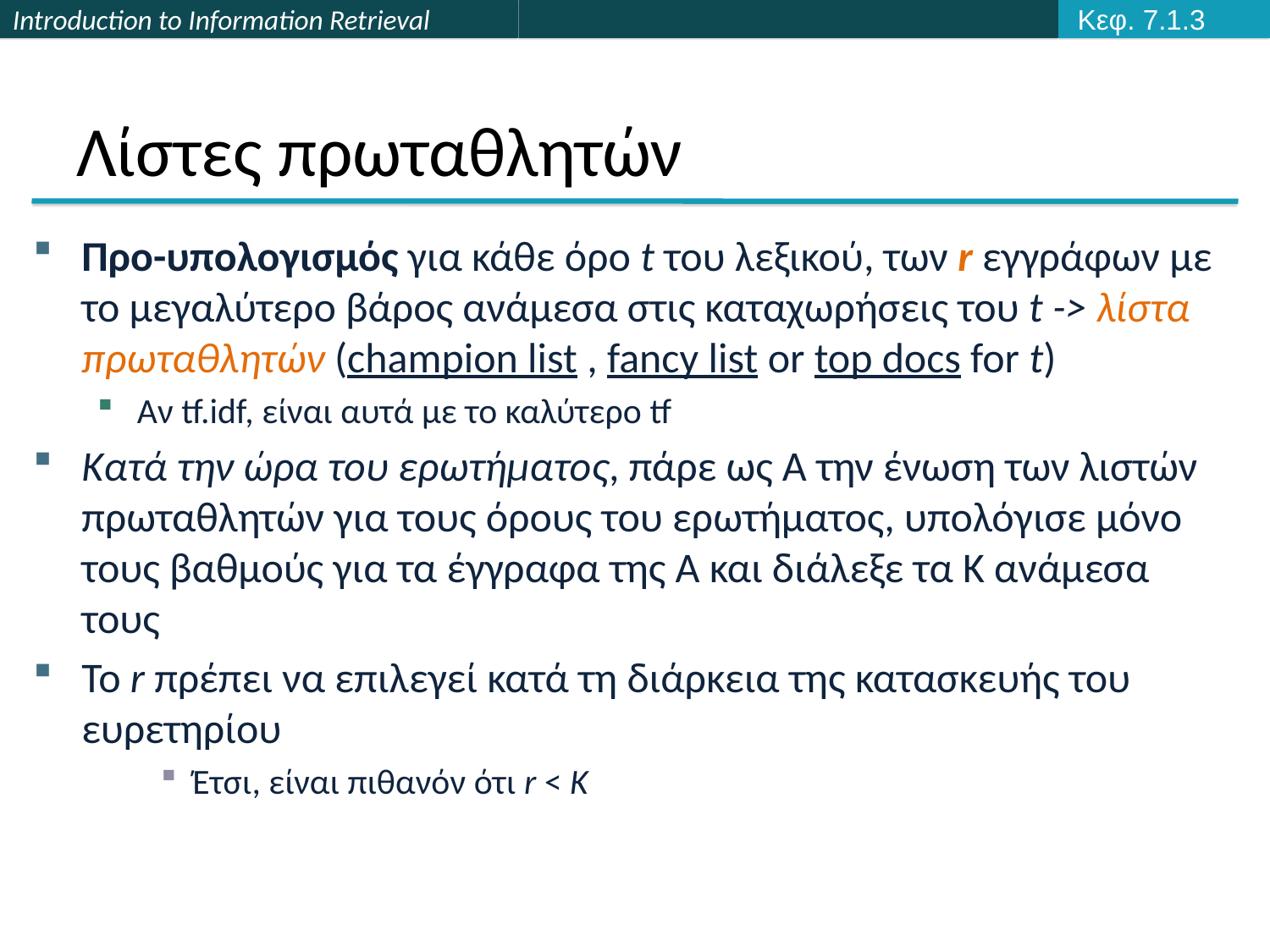

Κεφ. 7.1.3
# Λίστες πρωταθλητών
Προ-υπολογισμός για κάθε όρο t του λεξικού, των r εγγράφων με το μεγαλύτερο βάρος ανάμεσα στις καταχωρήσεις του t -> λίστα πρωταθλητών (champion list , fancy list or top docs for t)
Αν tf.idf, είναι αυτά με το καλύτερο tf
Κατά την ώρα του ερωτήματος, πάρε ως Α την ένωση των λιστών πρωταθλητών για τους όρους του ερωτήματος, υπολόγισε μόνο τους βαθμούς για τα έγγραφα της Α και διάλεξε τα Κ ανάμεσα τους
To r πρέπει να επιλεγεί κατά τη διάρκεια της κατασκευής του ευρετηρίου
Έτσι, είναι πιθανόν ότι r < K